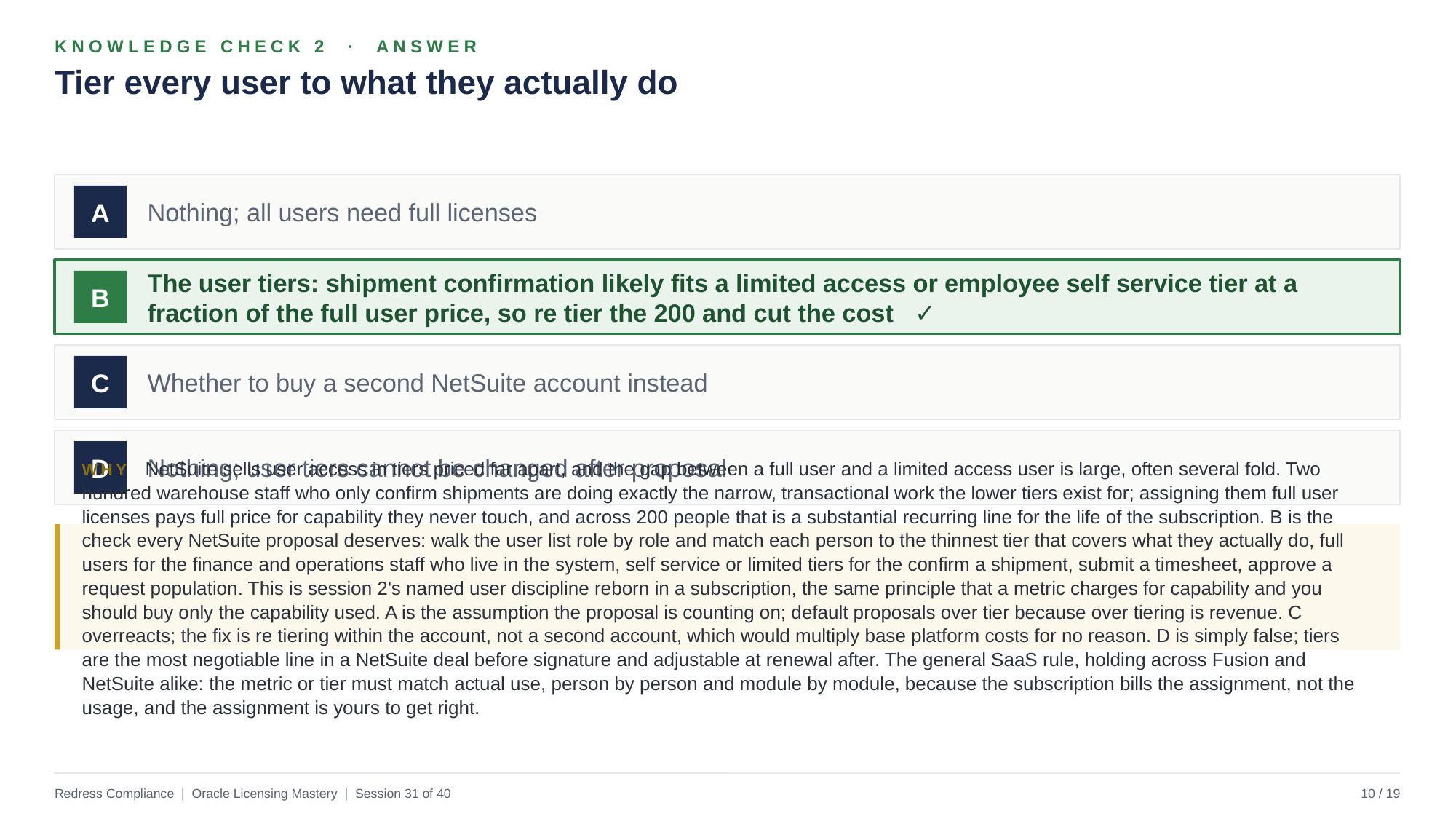

KNOWLEDGE CHECK 2  ·  ANSWER
Tier every user to what they actually do

Nothing; all users need full licenses

A

The user tiers: shipment confirmation likely fits a limited access or employee self service tier at a fraction of the full user price, so re tier the 200 and cut the cost   ✓

B

Whether to buy a second NetSuite account instead

C

Nothing; user tiers cannot be changed after proposal

D

WHY  NetSuite sells user access in tiers priced far apart, and the gap between a full user and a limited access user is large, often several fold. Two hundred warehouse staff who only confirm shipments are doing exactly the narrow, transactional work the lower tiers exist for; assigning them full user licenses pays full price for capability they never touch, and across 200 people that is a substantial recurring line for the life of the subscription. B is the check every NetSuite proposal deserves: walk the user list role by role and match each person to the thinnest tier that covers what they actually do, full users for the finance and operations staff who live in the system, self service or limited tiers for the confirm a shipment, submit a timesheet, approve a request population. This is session 2's named user discipline reborn in a subscription, the same principle that a metric charges for capability and you should buy only the capability used. A is the assumption the proposal is counting on; default proposals over tier because over tiering is revenue. C overreacts; the fix is re tiering within the account, not a second account, which would multiply base platform costs for no reason. D is simply false; tiers are the most negotiable line in a NetSuite deal before signature and adjustable at renewal after. The general SaaS rule, holding across Fusion and NetSuite alike: the metric or tier must match actual use, person by person and module by module, because the subscription bills the assignment, not the usage, and the assignment is yours to get right.

Redress Compliance  |  Oracle Licensing Mastery  |  Session 31 of 40
10 / 19